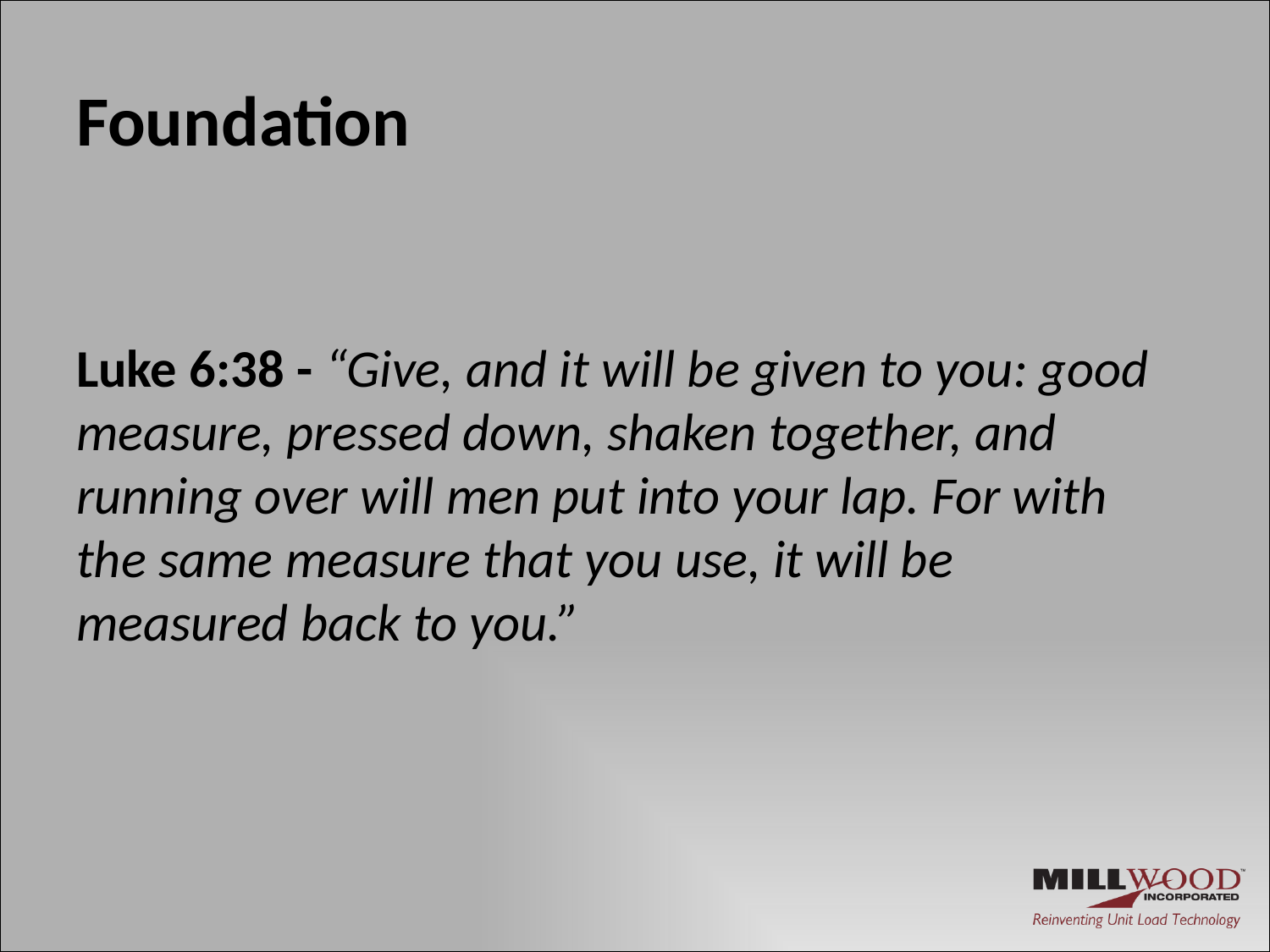

# Foundation
Luke 6:38 - “Give, and it will be given to you: good measure, pressed down, shaken together, and running over will men put into your lap. For with the same measure that you use, it will be measured back to you.”